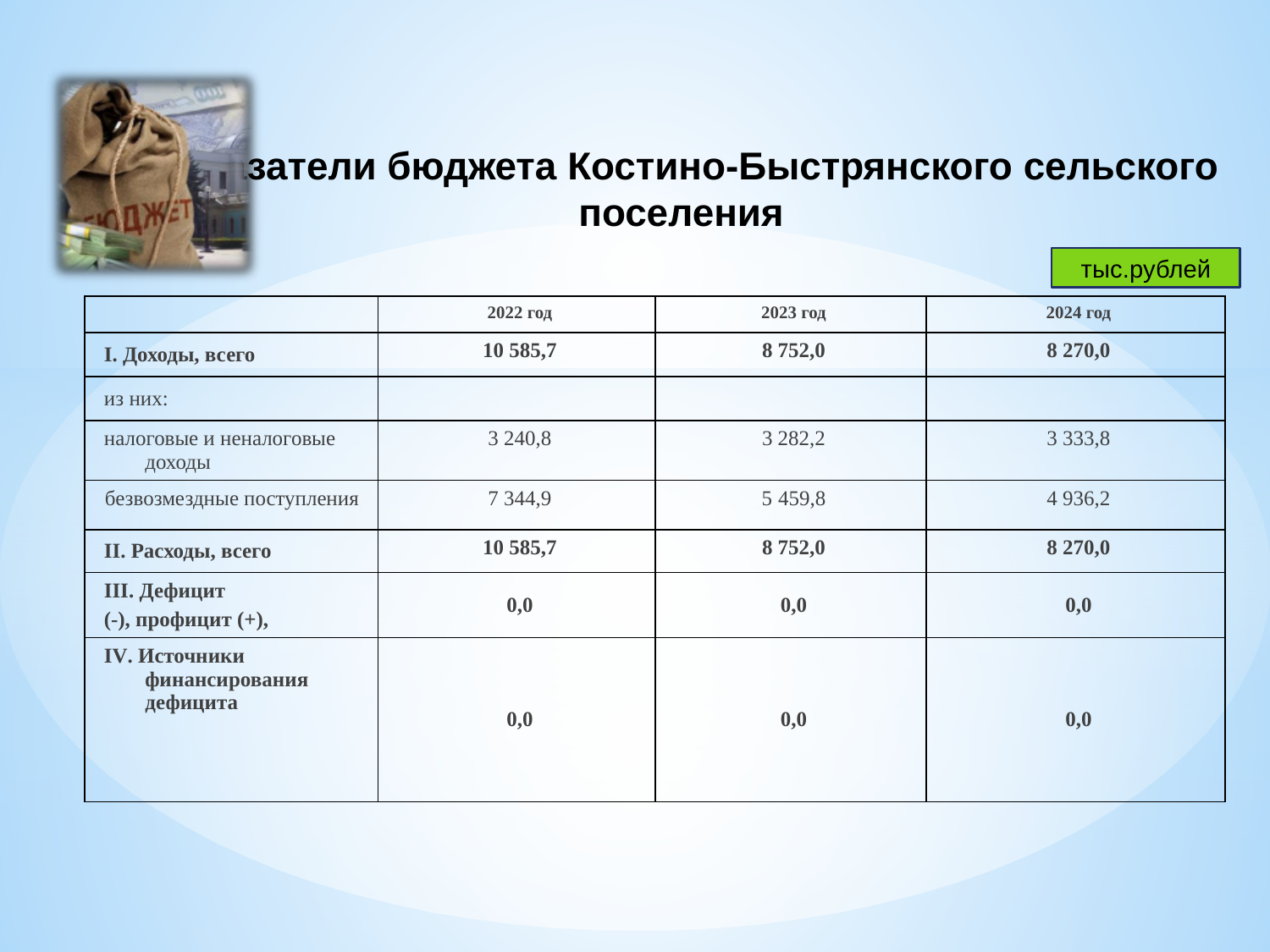

Показатели бюджета Костино-Быстрянского сельского поселения

тыс.рублей
|  | 2022 год | 2023 год | 2024 год |
| --- | --- | --- | --- |
| I. Доходы, всего | 10 585,7 | 8 752,0 | 8 270,0 |
| из них: |  |  |  |
| налоговые и неналоговые доходы | 3 240,8 | 3 282,2 | 3 333,8 |
| безвозмездные поступления | 7 344,9 | 5 459,8 | 4 936,2 |
| II. Расходы, всего | 10 585,7 | 8 752,0 | 8 270,0 |
| III. Дефицит (-), профицит (+), | 0,0 | 0,0 | 0,0 |
| IV. Источники финансирования дефицита | 0,0 | 0,0 | 0,0 |